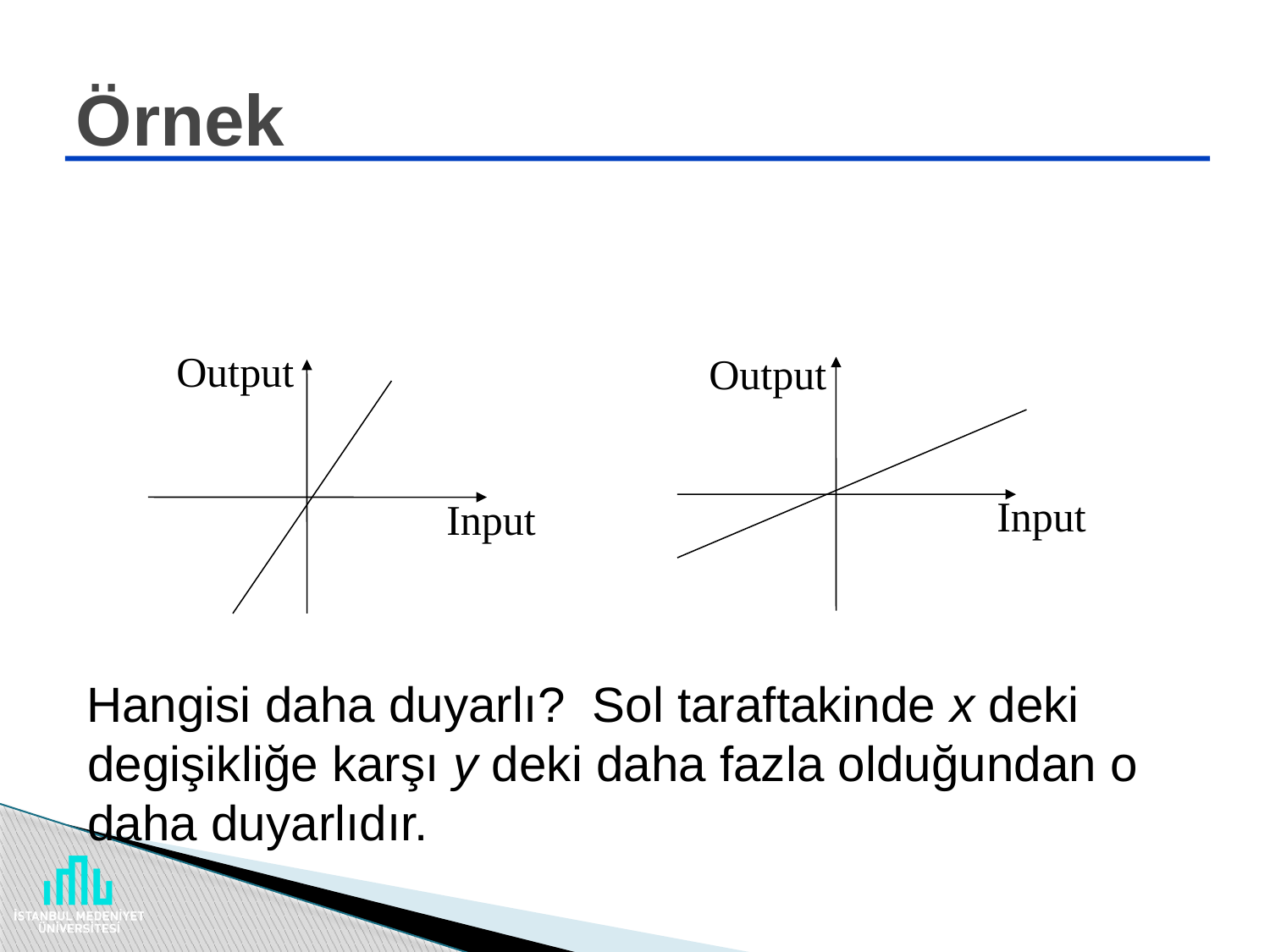

# Örnek

Output

Input

Output

Input

Hangisi daha duyarlı?  Sol taraftakinde x deki degişikliğe karşı y deki daha fazla olduğundan o daha duyarlıdır.